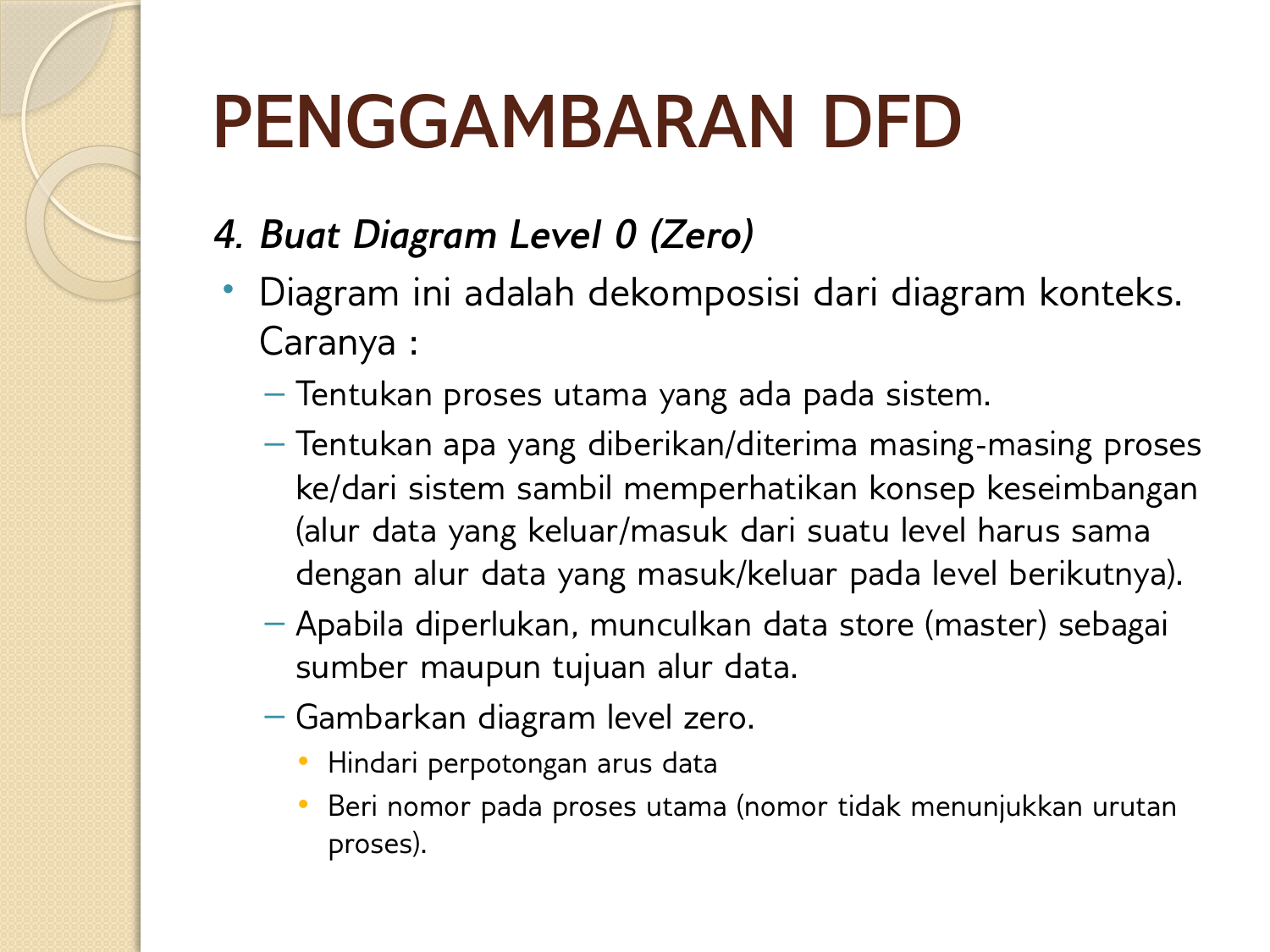

# PENGGAMBARAN DFD
Buat Diagram Level 0 (Zero)
Diagram ini adalah dekomposisi dari diagram konteks. Caranya :
Tentukan proses utama yang ada pada sistem.
Tentukan apa yang diberikan/diterima masing-masing proses ke/dari sistem sambil memperhatikan konsep keseimbangan (alur data yang keluar/masuk dari suatu level harus sama dengan alur data yang masuk/keluar pada level berikutnya).
Apabila diperlukan, munculkan data store (master) sebagai sumber maupun tujuan alur data.
Gambarkan diagram level zero.
Hindari perpotongan arus data
Beri nomor pada proses utama (nomor tidak menunjukkan urutan proses).